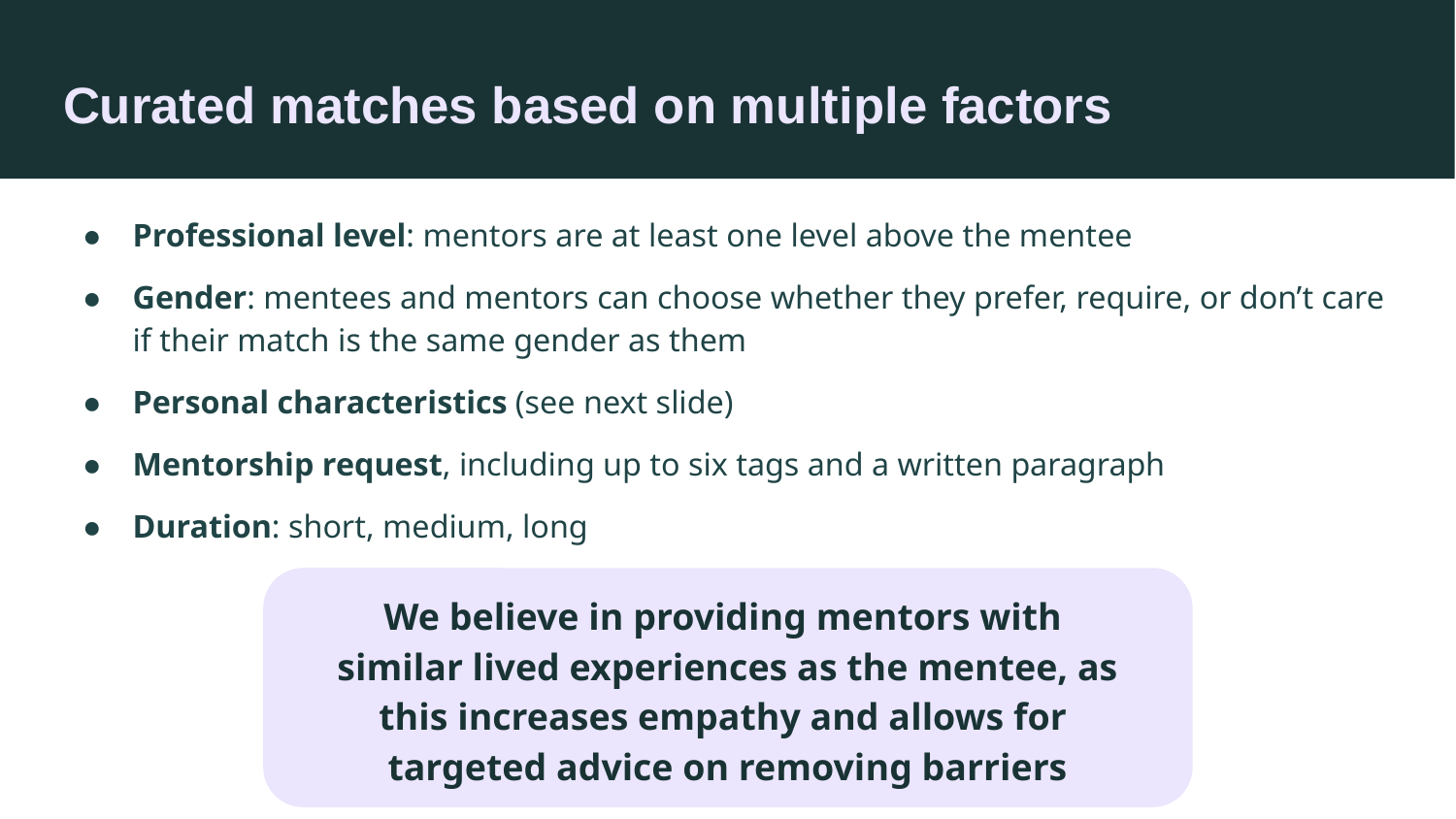

# Curated matches based on multiple factors
Professional level: mentors are at least one level above the mentee
Gender: mentees and mentors can choose whether they prefer, require, or don’t care if their match is the same gender as them
Personal characteristics (see next slide)
Mentorship request, including up to six tags and a written paragraph
Duration: short, medium, long
We believe in providing mentors with
similar lived experiences as the mentee, as
this increases empathy and allows for
targeted advice on removing barriers